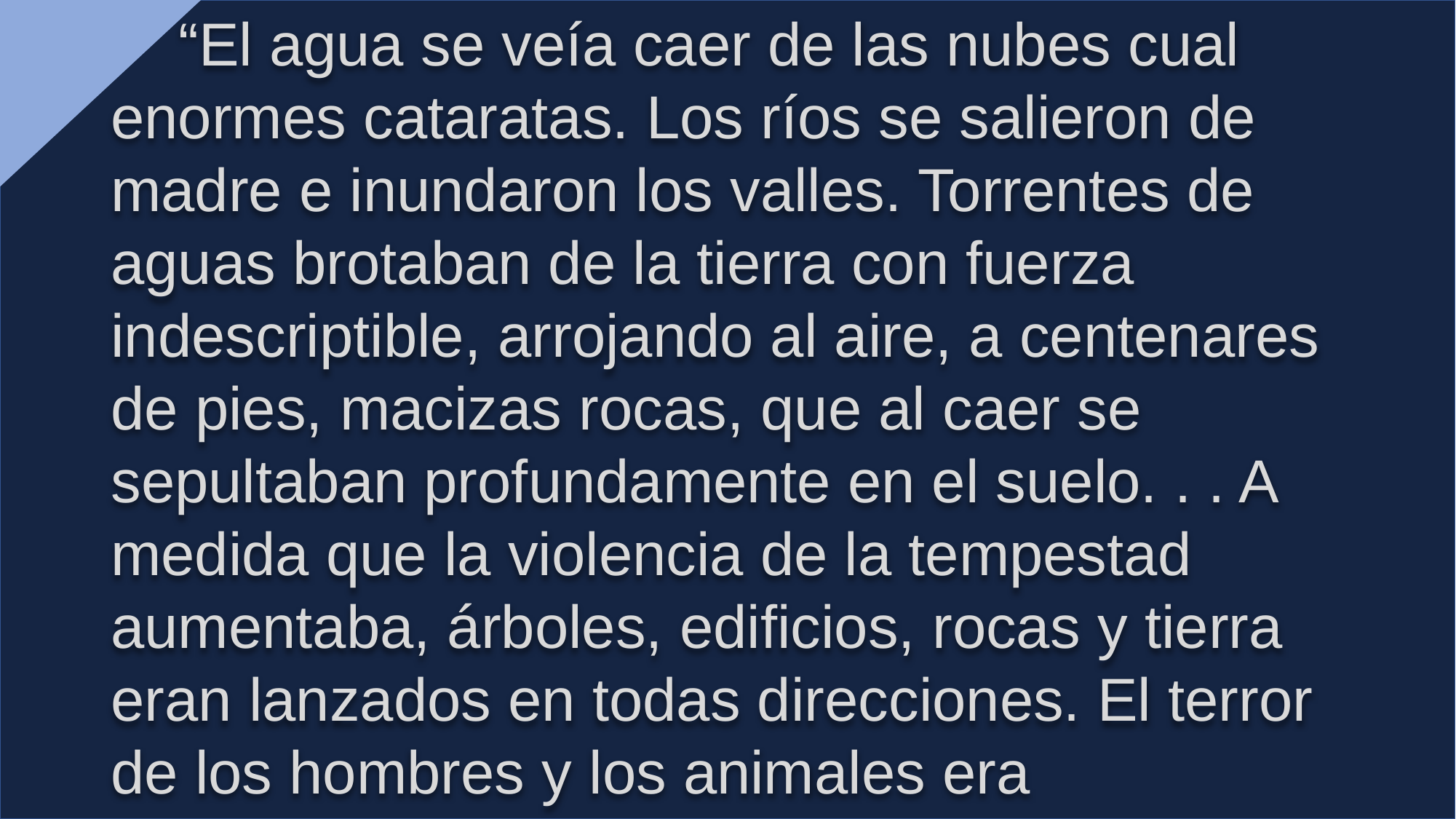

“El agua se veía caer de las nubes cual enormes cataratas. Los ríos se salieron de madre e inundaron los valles. Torrentes de aguas brotaban de la tierra con fuerza indescriptible, arrojando al aire, a centenares de pies, macizas rocas, que al caer se sepultaban profundamente en el suelo. . . A medida que la violencia de la tempestad aumentaba, árboles, edificios, rocas y tierra eran lanzados en todas direcciones. El terror de los hombres y los animales era indescriptible. Por encima del rugido de la tempestad podían escucharse 88 los lamentos de un pueblo que había despreciado la autoridad de Dios.” Patriarcas y Profetas, p. 87